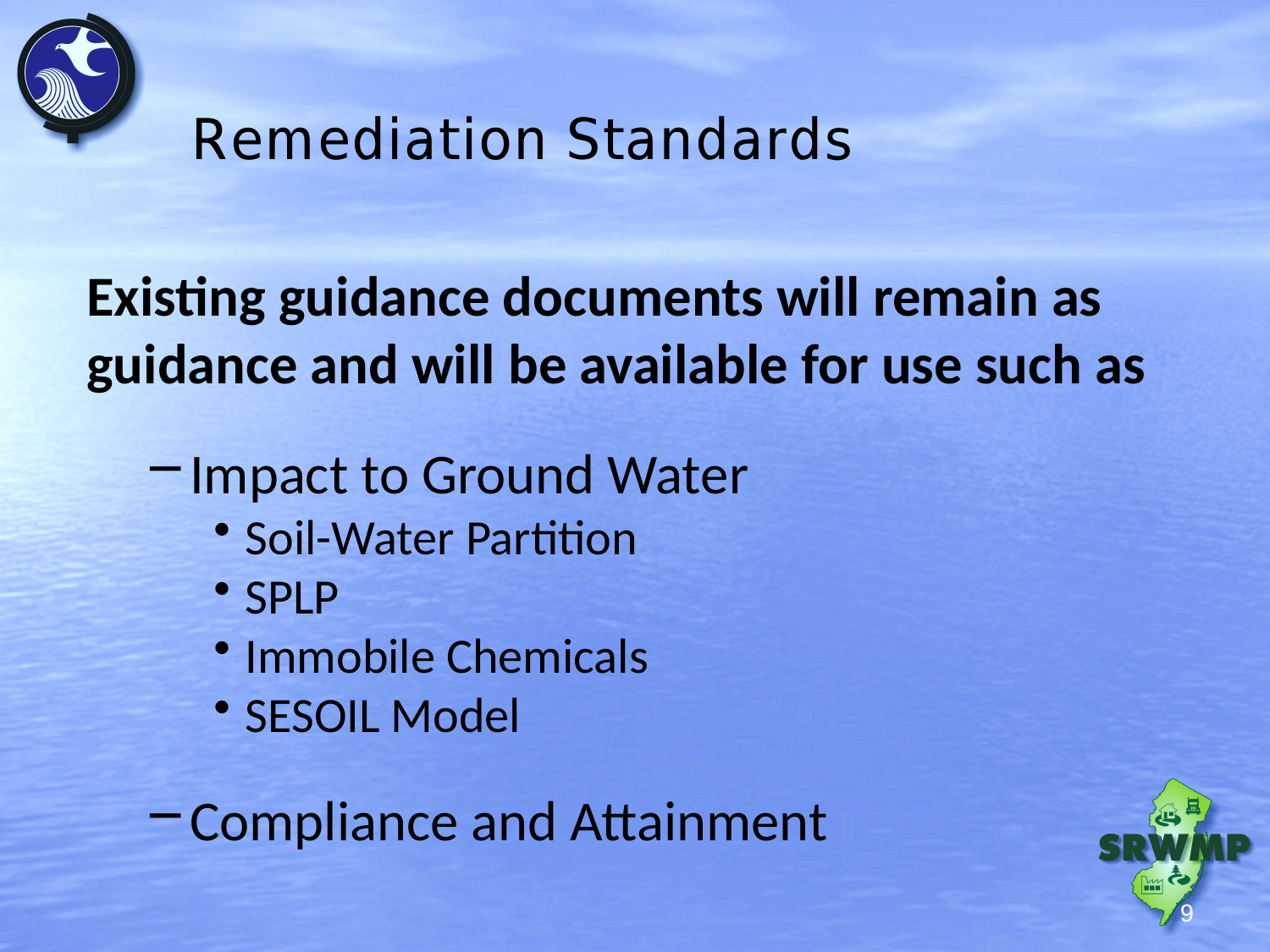

# Remediation Standards
Existing guidance documents will remain as guidance and will be available for use such as

Impact to Ground Water
Soil-Water Partition
SPLP
Immobile Chemicals
SESOIL Model

Compliance and Attainment

9